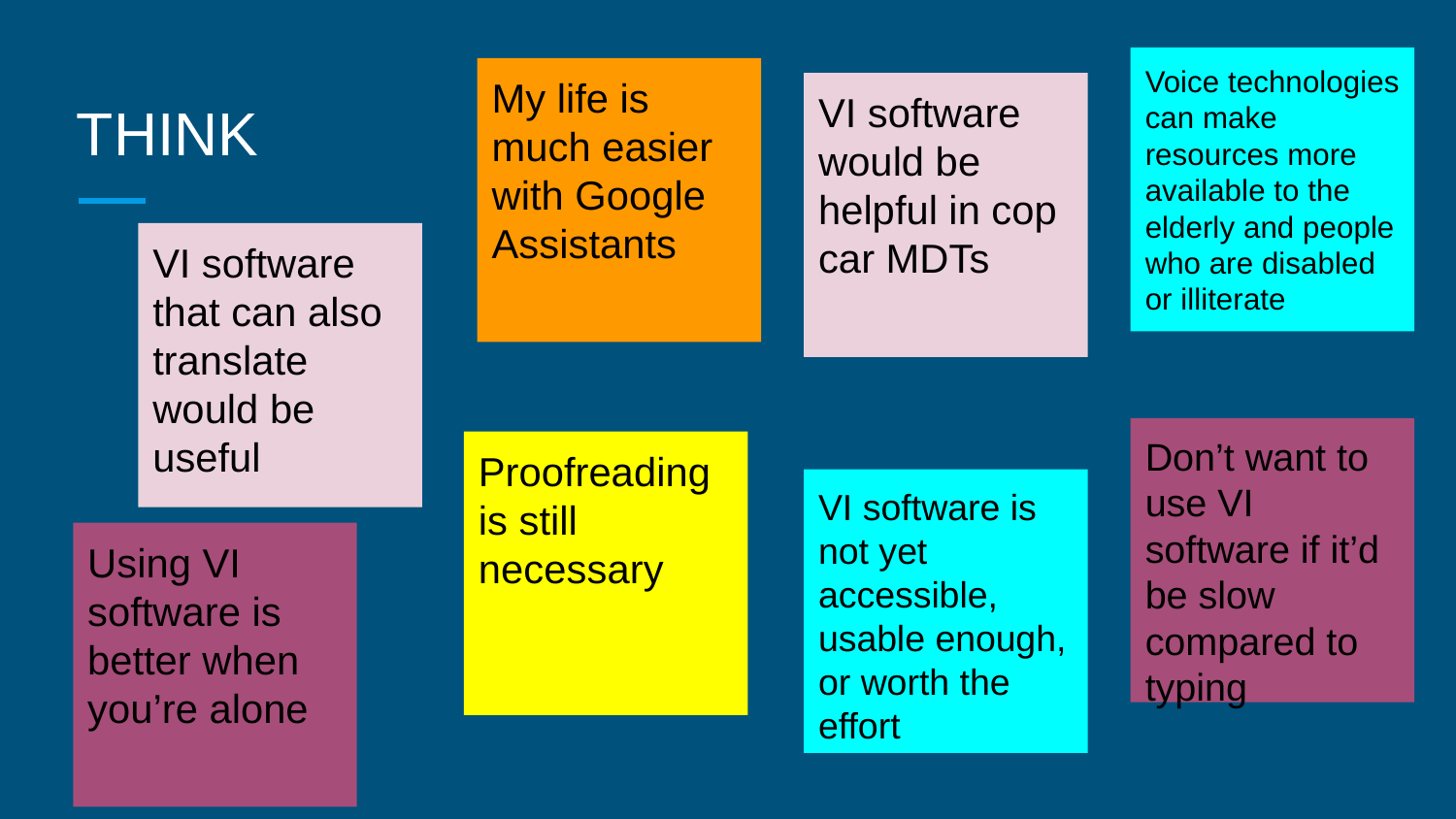

Voice technologies can make resources more available to the elderly and people who are disabled or illiterate
My life is much easier with Google Assistants
# THINK
VI software would be helpful in cop car MDTs
VI software that can also translate would be useful
Don’t want to use VI software if it’d be slow compared to typing
Proofreading is still necessary
VI software is not yet accessible, usable enough, or worth the effort
Using VI software is better when you’re alone